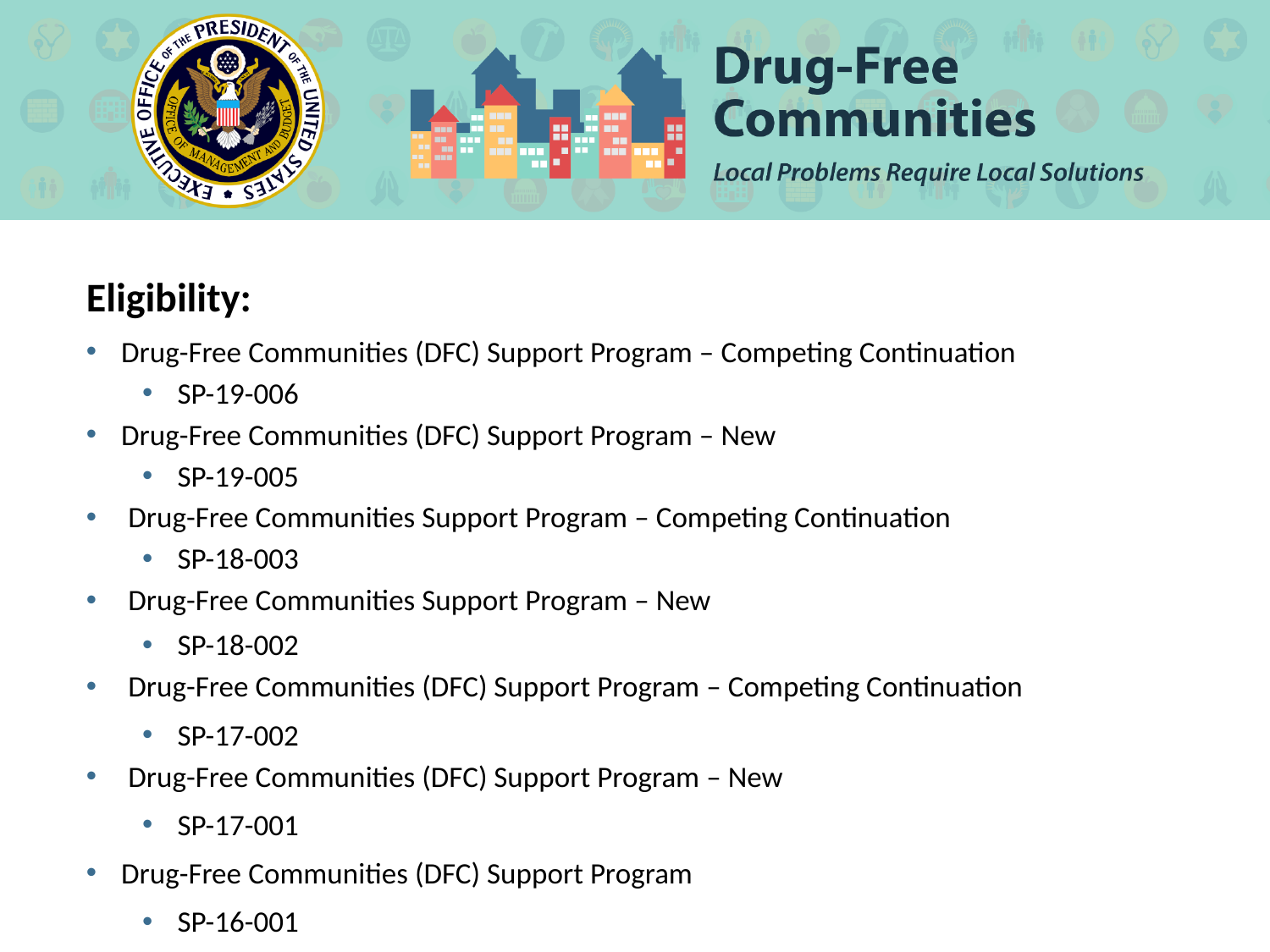

# Eligibility
Eligibility:
Drug-Free Communities (DFC) Support Program – Competing Continuation
SP-19-006
Drug-Free Communities (DFC) Support Program – New
SP-19-005
Drug-Free Communities Support Program – Competing Continuation
SP-18-003
Drug-Free Communities Support Program – New
SP-18-002
Drug-Free Communities (DFC) Support Program – Competing Continuation
SP-17-002
Drug-Free Communities (DFC) Support Program – New
SP-17-001
Drug-Free Communities (DFC) Support Program
SP-16-001